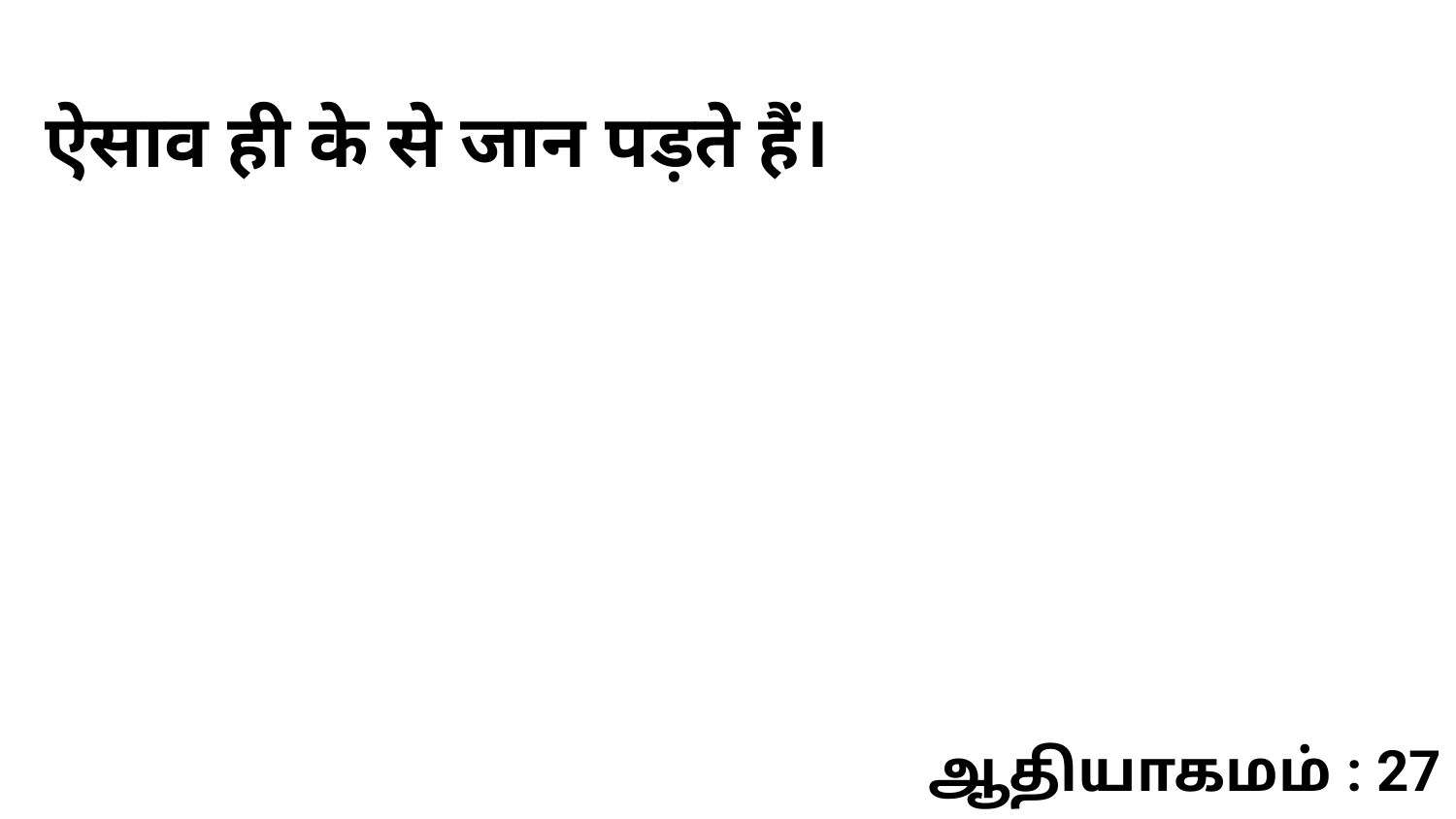

ऐसाव ही के से जान पड़ते हैं।
ஆதியாகமம் : 27